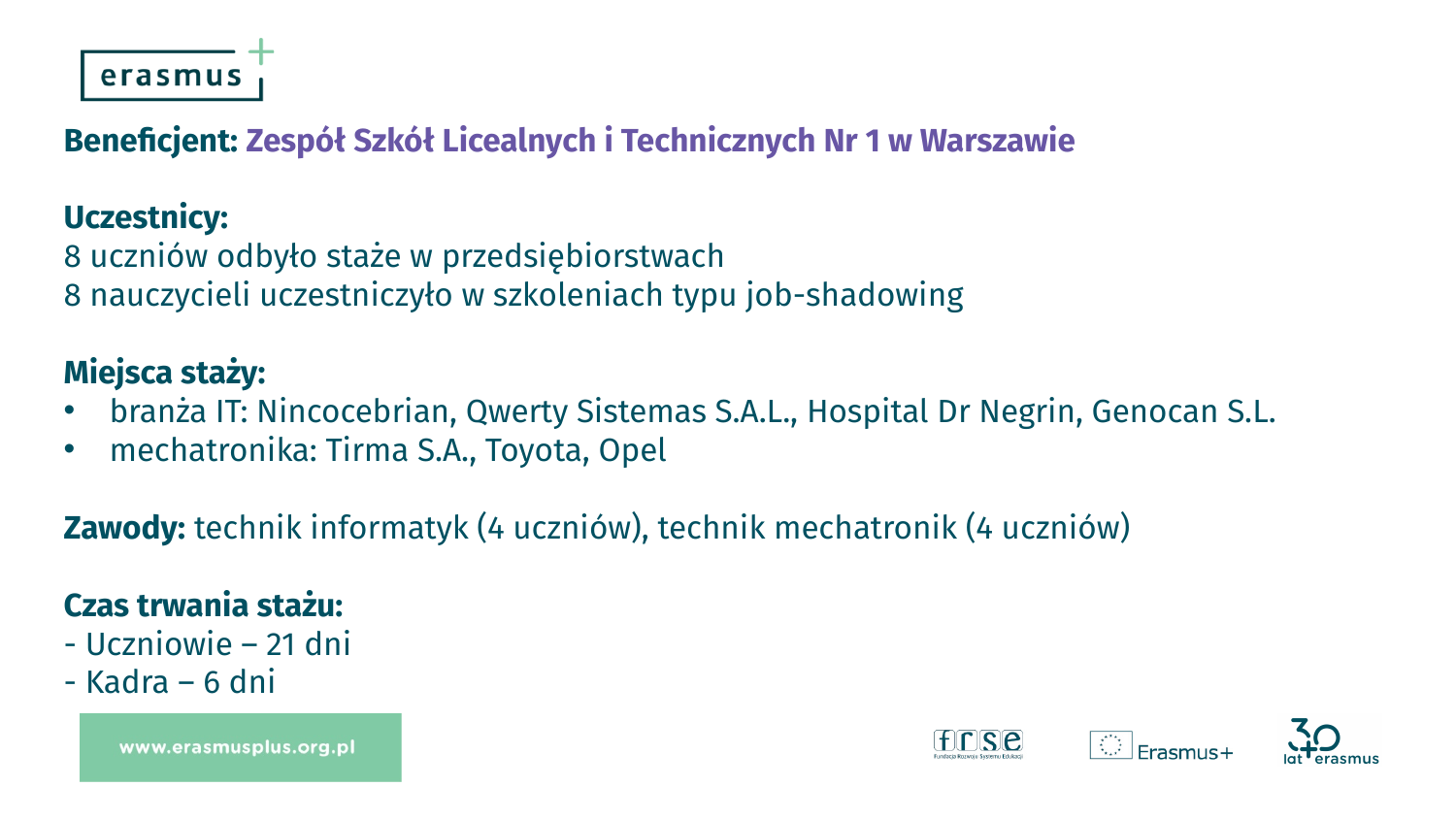

Beneficjent: Zespół Szkół Licealnych i Technicznych Nr 1 w Warszawie

Uczestnicy:
8 uczniów odbyło staże w przedsiębiorstwach
8 nauczycieli uczestniczyło w szkoleniach typu job-shadowing

Miejsca staży:
branża IT: Nincocebrian, Qwerty Sistemas S.A.L., Hospital Dr Negrin, Genocan S.L.
mechatronika: Tirma S.A., Toyota, Opel

Zawody: technik informatyk (4 uczniów), technik mechatronik (4 uczniów)

Czas trwania stażu:
- Uczniowie – 21 dni
- Kadra – 6 dni